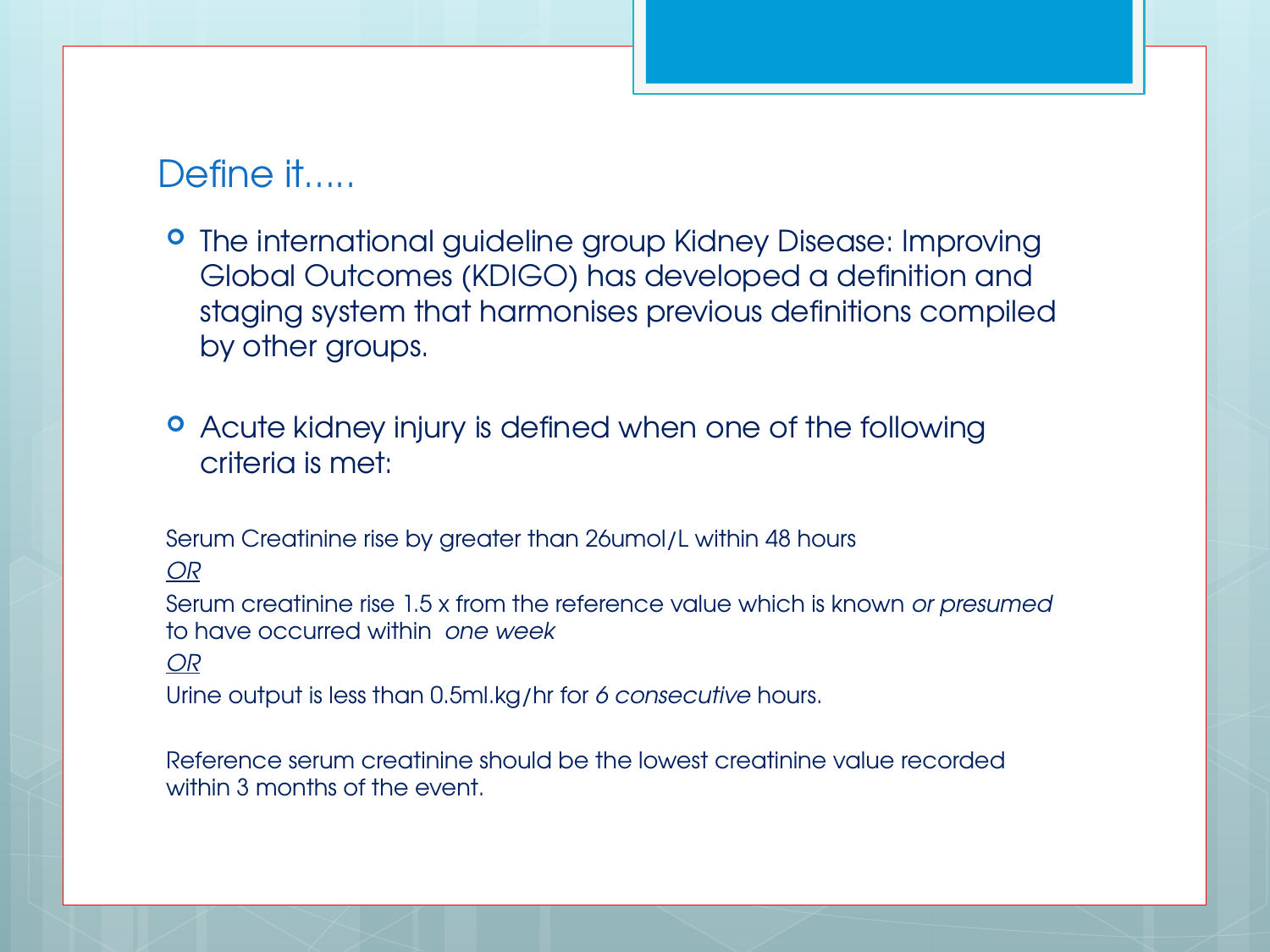

# Define it…..
The international guideline group Kidney Disease: Improving Global Outcomes (KDIGO) has developed a definition and staging system that harmonises previous definitions compiled by other groups.

Acute kidney injury is defined when one of the following criteria is met:

Serum Creatinine rise by greater than 26umol/L within 48 hours
OR
Serum creatinine rise 1.5 x from the reference value which is known or presumed to have occurred within  one week
OR
Urine output is less than 0.5ml.kg/hr for 6 consecutive hours.

Reference serum creatinine should be the lowest creatinine value recorded within 3 months of the event.